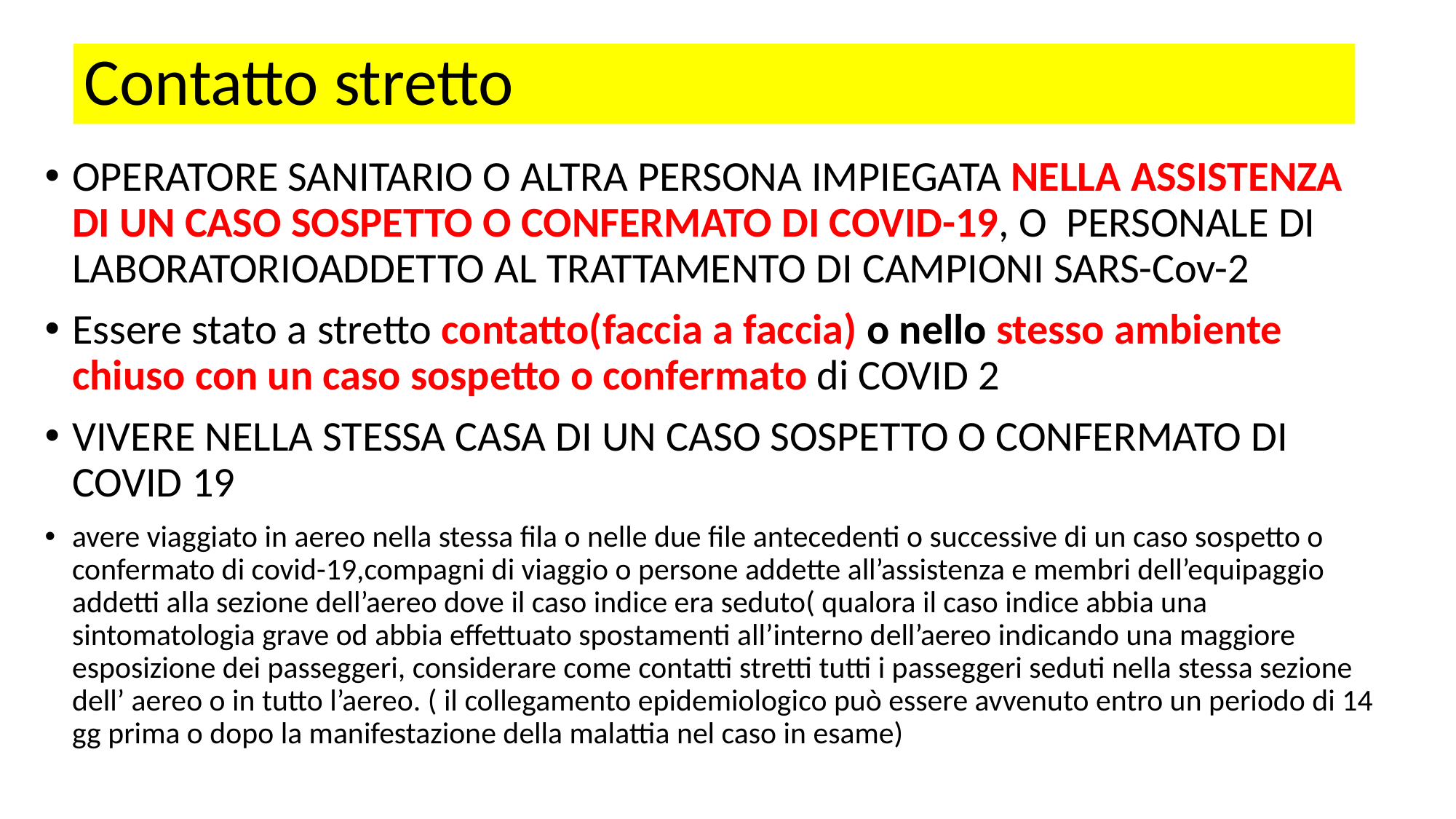

# Contatto stretto
OPERATORE SANITARIO O ALTRA PERSONA IMPIEGATA NELLA ASSISTENZA  DI UN CASO SOSPETTO O CONFERMATO DI COVID-19, O  PERSONALE DI LABORATORIOADDETTO AL TRATTAMENTO DI CAMPIONI SARS-Cov-2
Essere stato a stretto contatto(faccia a faccia) o nello stesso ambiente chiuso con un caso sospetto o confermato di COVID 2
VIVERE NELLA STESSA CASA DI UN CASO SOSPETTO O CONFERMATO DI COVID 19
avere viaggiato in aereo nella stessa fila o nelle due file antecedenti o successive di un caso sospetto o confermato di covid-19,compagni di viaggio o persone addette all’assistenza e membri dell’equipaggio addetti alla sezione dell’aereo dove il caso indice era seduto( qualora il caso indice abbia una sintomatologia grave od abbia effettuato spostamenti all’interno dell’aereo indicando una maggiore esposizione dei passeggeri, considerare come contatti stretti tutti i passeggeri seduti nella stessa sezione dell’ aereo o in tutto l’aereo. ( il collegamento epidemiologico può essere avvenuto entro un periodo di 14 gg prima o dopo la manifestazione della malattia nel caso in esame)